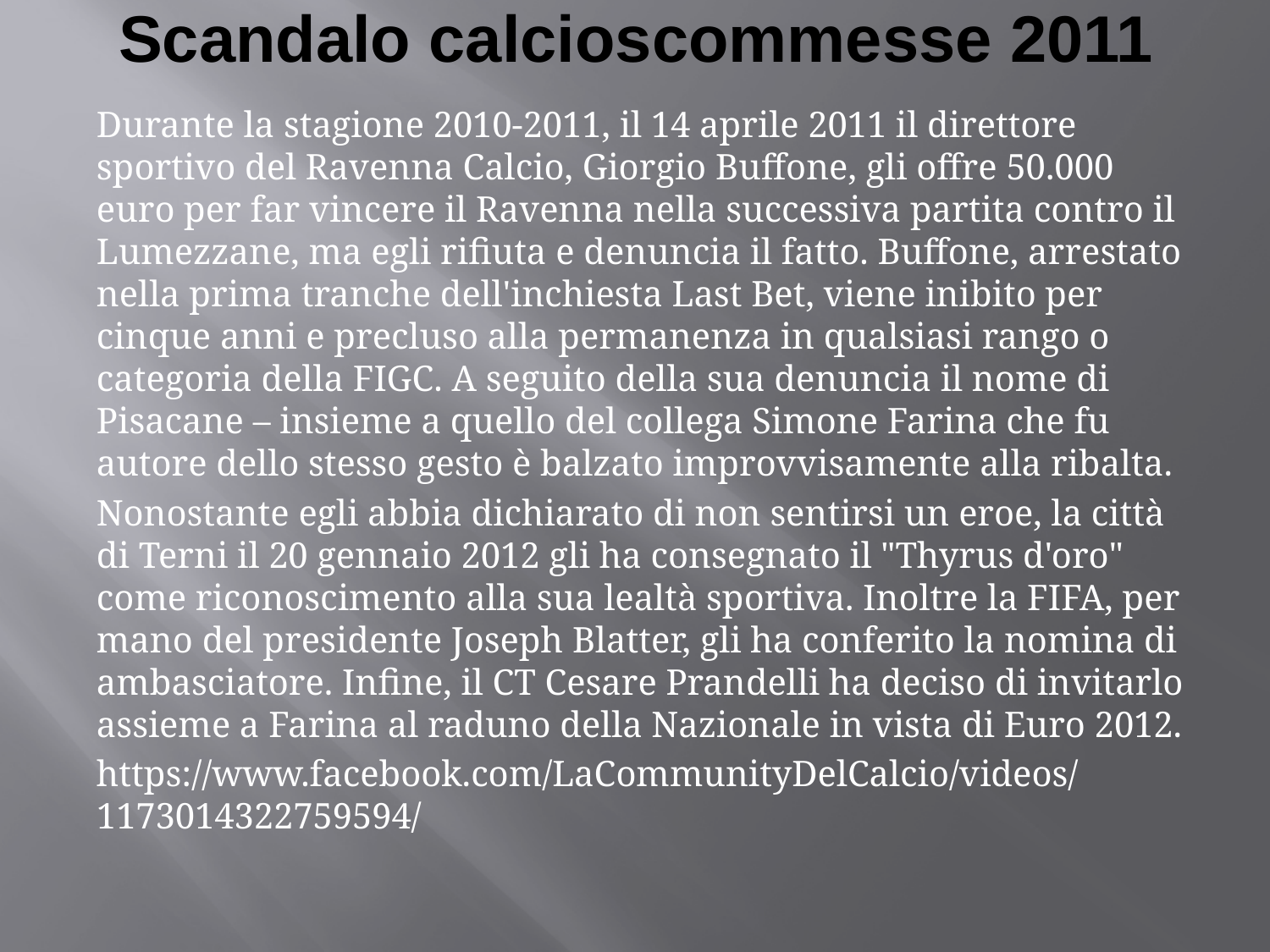

# Scandalo calcioscommesse 2011
Durante la stagione 2010-2011, il 14 aprile 2011 il direttore sportivo del Ravenna Calcio, Giorgio Buffone, gli offre 50.000 euro per far vincere il Ravenna nella successiva partita contro il Lumezzane, ma egli rifiuta e denuncia il fatto. Buffone, arrestato nella prima tranche dell'inchiesta Last Bet, viene inibito per cinque anni e precluso alla permanenza in qualsiasi rango o categoria della FIGC. A seguito della sua denuncia il nome di Pisacane – insieme a quello del collega Simone Farina che fu autore dello stesso gesto è balzato improvvisamente alla ribalta.
Nonostante egli abbia dichiarato di non sentirsi un eroe, la città di Terni il 20 gennaio 2012 gli ha consegnato il "Thyrus d'oro" come riconoscimento alla sua lealtà sportiva. Inoltre la FIFA, per mano del presidente Joseph Blatter, gli ha conferito la nomina di ambasciatore. Infine, il CT Cesare Prandelli ha deciso di invitarlo assieme a Farina al raduno della Nazionale in vista di Euro 2012.
https://www.facebook.com/LaCommunityDelCalcio/videos/1173014322759594/